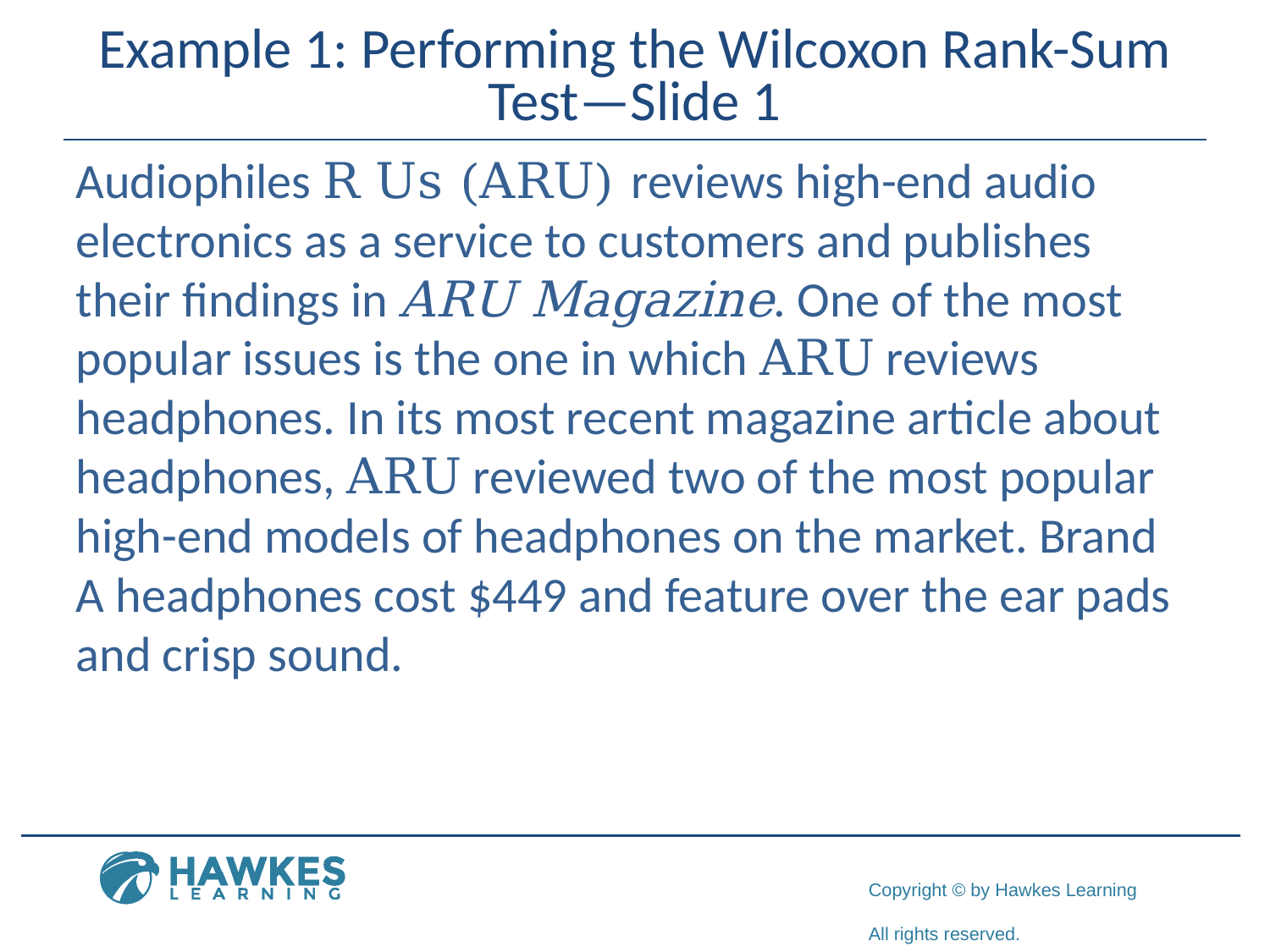

# Example 1: Performing the Wilcoxon Rank-Sum Test—Slide 1
Audiophiles R U s (A R U) reviews high-end audio electronics as a service to customers and publishes their findings in A R U Magazine. One of the most popular issues is the one in which A R U reviews headphones. In its most recent magazine article about headphones, A R U reviewed two of the most popular high-end models of headphones on the market. Brand A headphones cost $449 and feature over the ear pads and crisp sound.